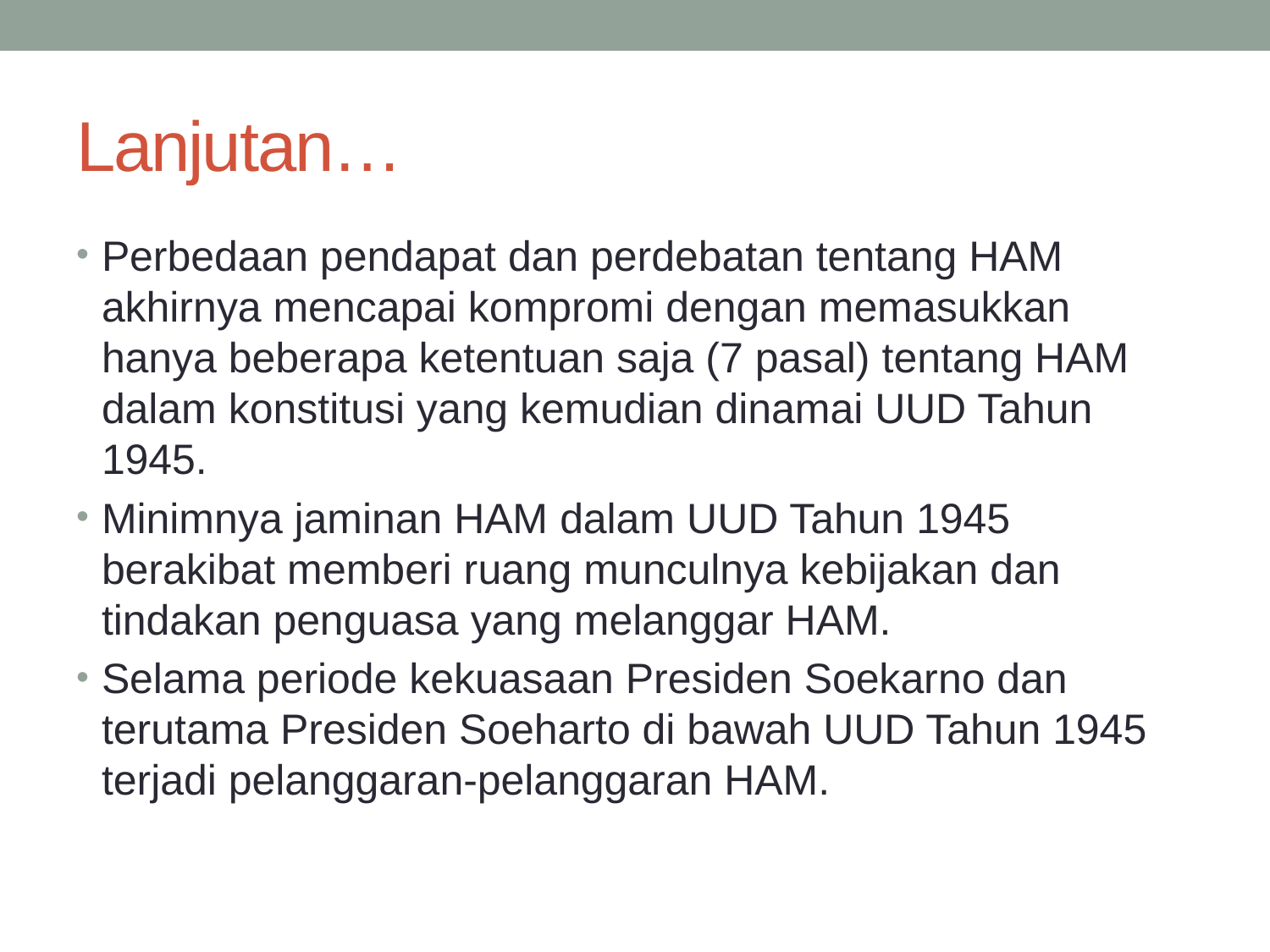

# Lanjutan…
Perbedaan pendapat dan perdebatan tentang HAM akhirnya mencapai kompromi dengan memasukkan hanya beberapa ketentuan saja (7 pasal) tentang HAM dalam konstitusi yang kemudian dinamai UUD Tahun 1945.
Minimnya jaminan HAM dalam UUD Tahun 1945 berakibat memberi ruang munculnya kebijakan dan tindakan penguasa yang melanggar HAM.
Selama periode kekuasaan Presiden Soekarno dan terutama Presiden Soeharto di bawah UUD Tahun 1945 terjadi pelanggaran-pelanggaran HAM.